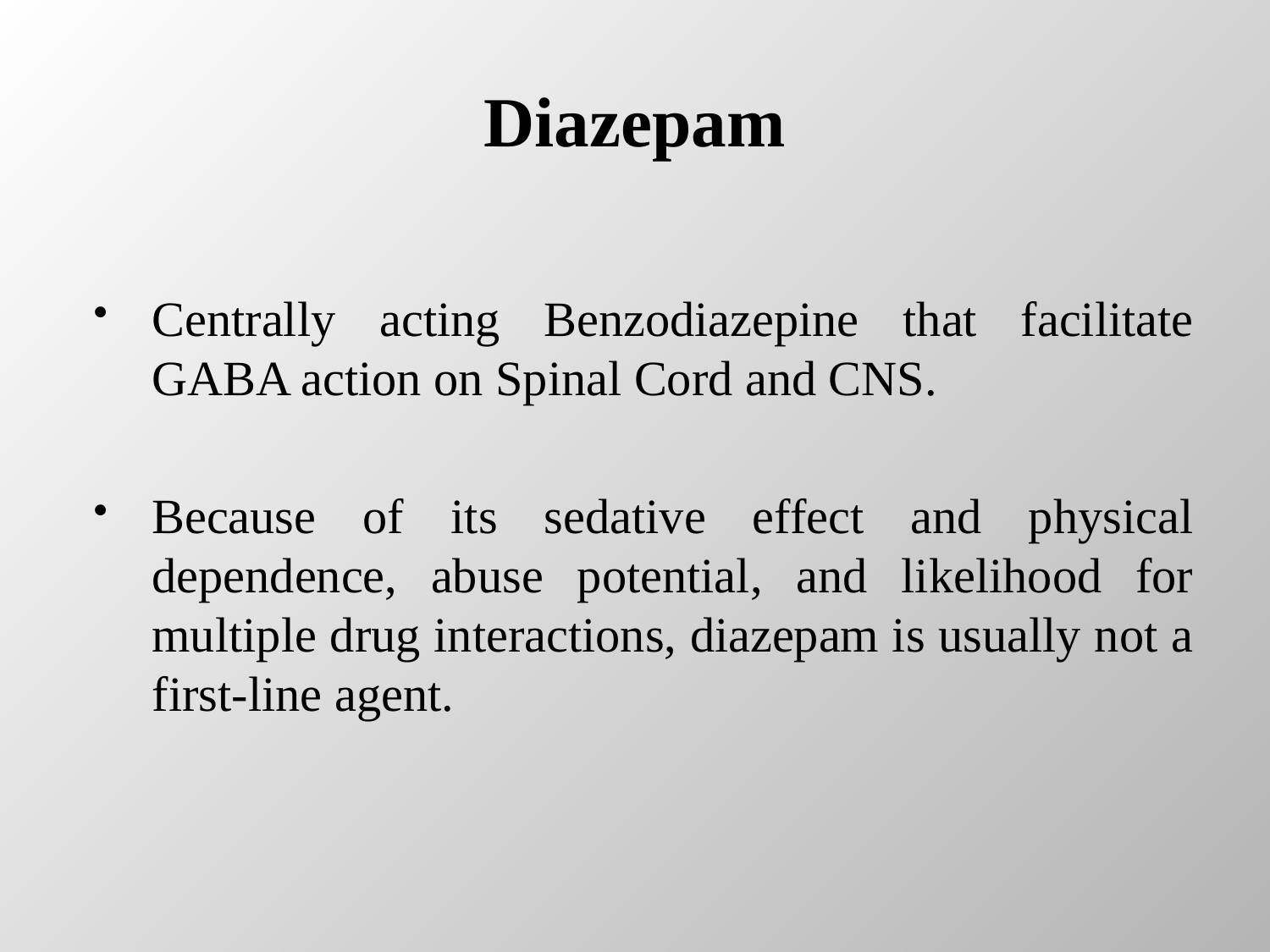

# Diazepam

Centrally acting Benzodiazepine that facilitate GABA action on Spinal Cord and CNS.

Because of its sedative effect and physical dependence, abuse potential, and likelihood for multiple drug interactions, diazepam is usually not a first-line agent.